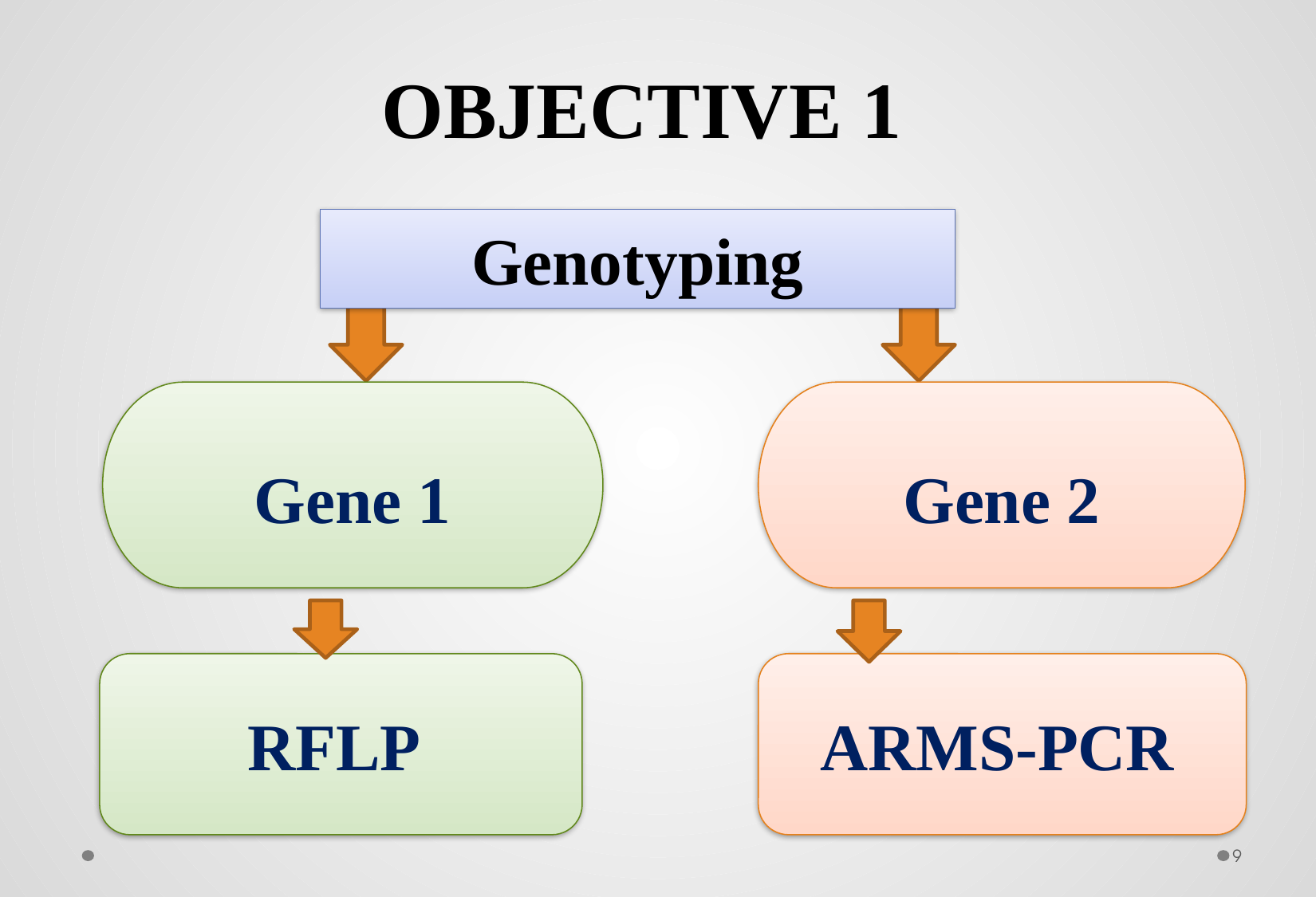

# OBJECTIVE 1

Genotyping

Gene 1

Gene 2

RFLP
ARMS-PCR

9